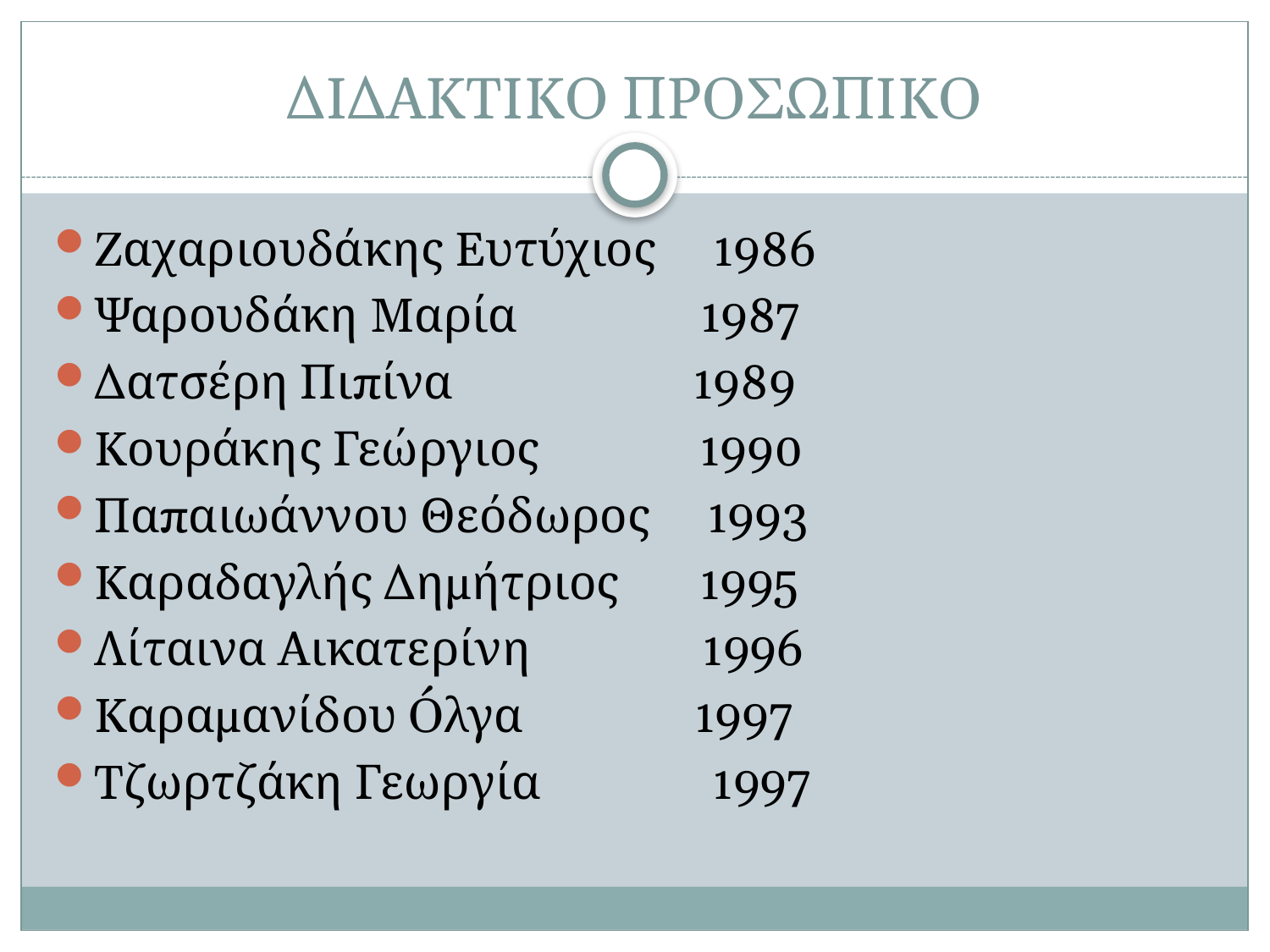

# ΔΙΔΑΚΤΙΚΟ ΠΡΟΣΩΠΙΚΟ
Ζαχαριουδάκης Ευτύχιος     1986
Ψαρουδάκη Μαρία                1987
Δατσέρη Πιπίνα                     1989
Κουράκης Γεώργιος              1990
Παπαιωάννου Θεόδωρος     1993
Καραδαγλής Δημήτριος       1995
Λίταινα Αικατερίνη               1996
Καραμανίδου Όλγα               1997
Τζωρτζάκη Γεωργία               1997